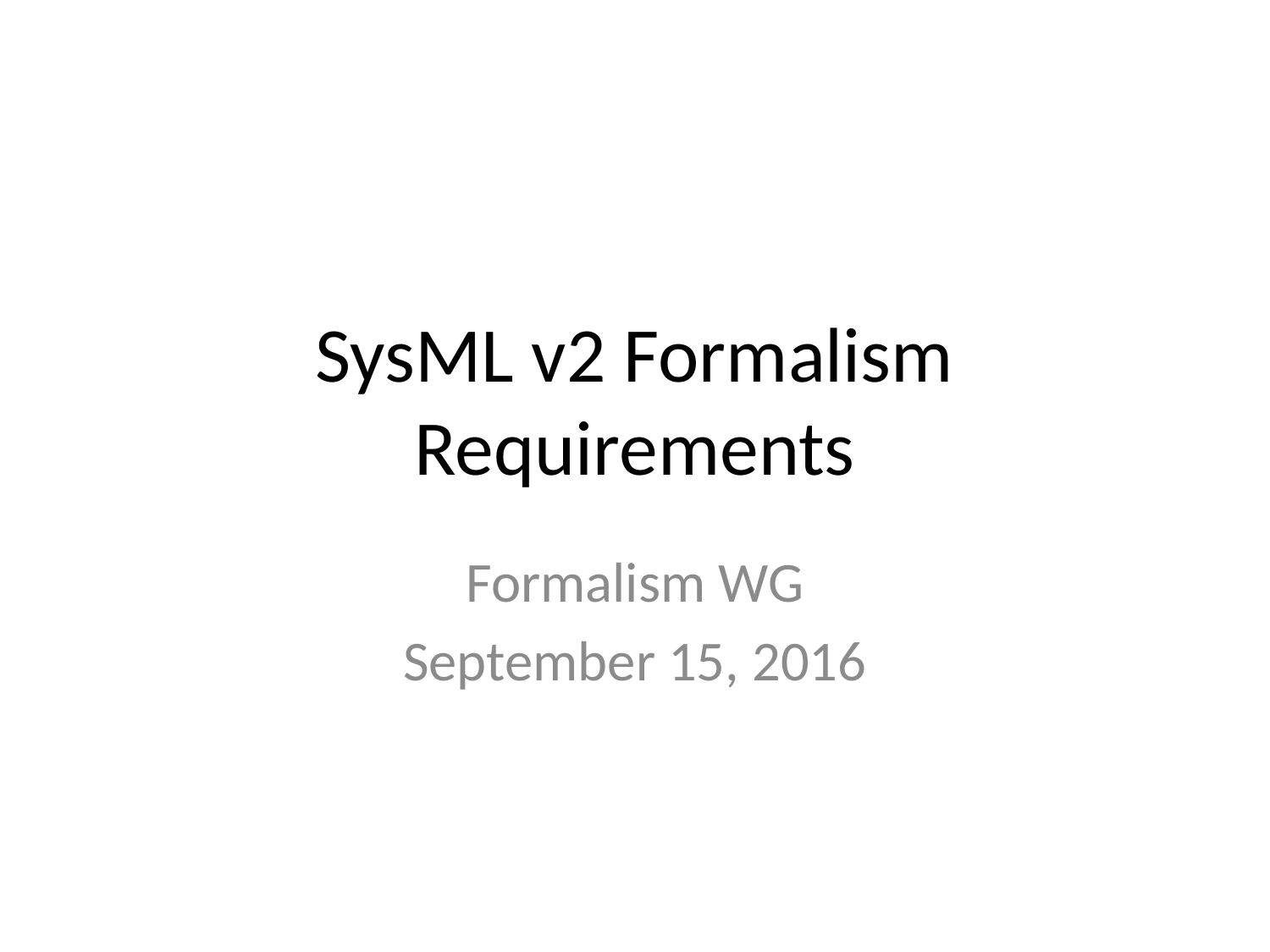

# SysML v2 Formalism Requirements
Formalism WG
September 15, 2016